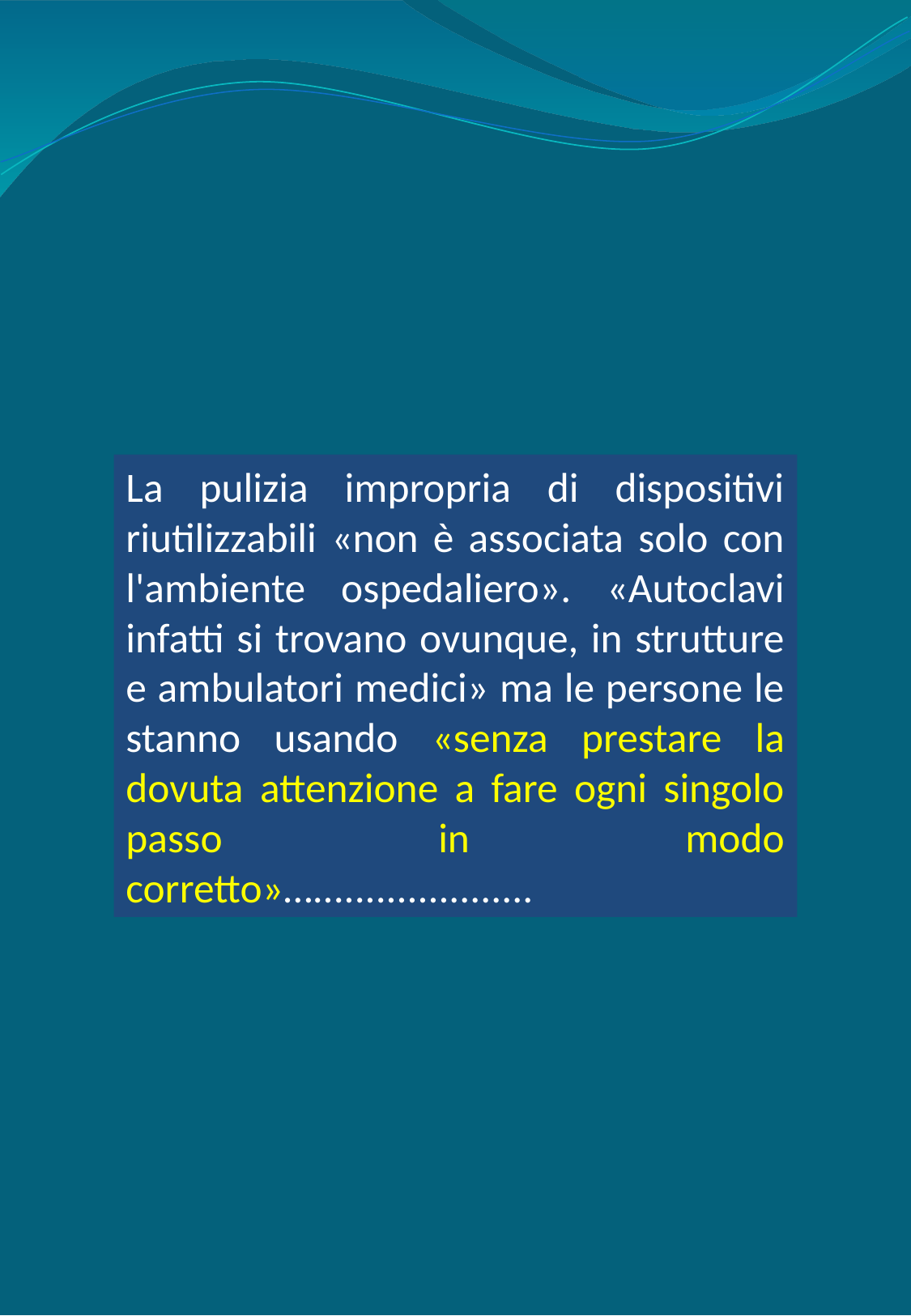

La pulizia impropria di dispositivi riutilizzabili «non è associata solo con l'ambiente ospedaliero». «Autoclavi infatti si trovano ovunque, in strutture e ambulatori medici» ma le persone le stanno usando «senza prestare la dovuta attenzione a fare ogni singolo passo in modo corretto»….....................